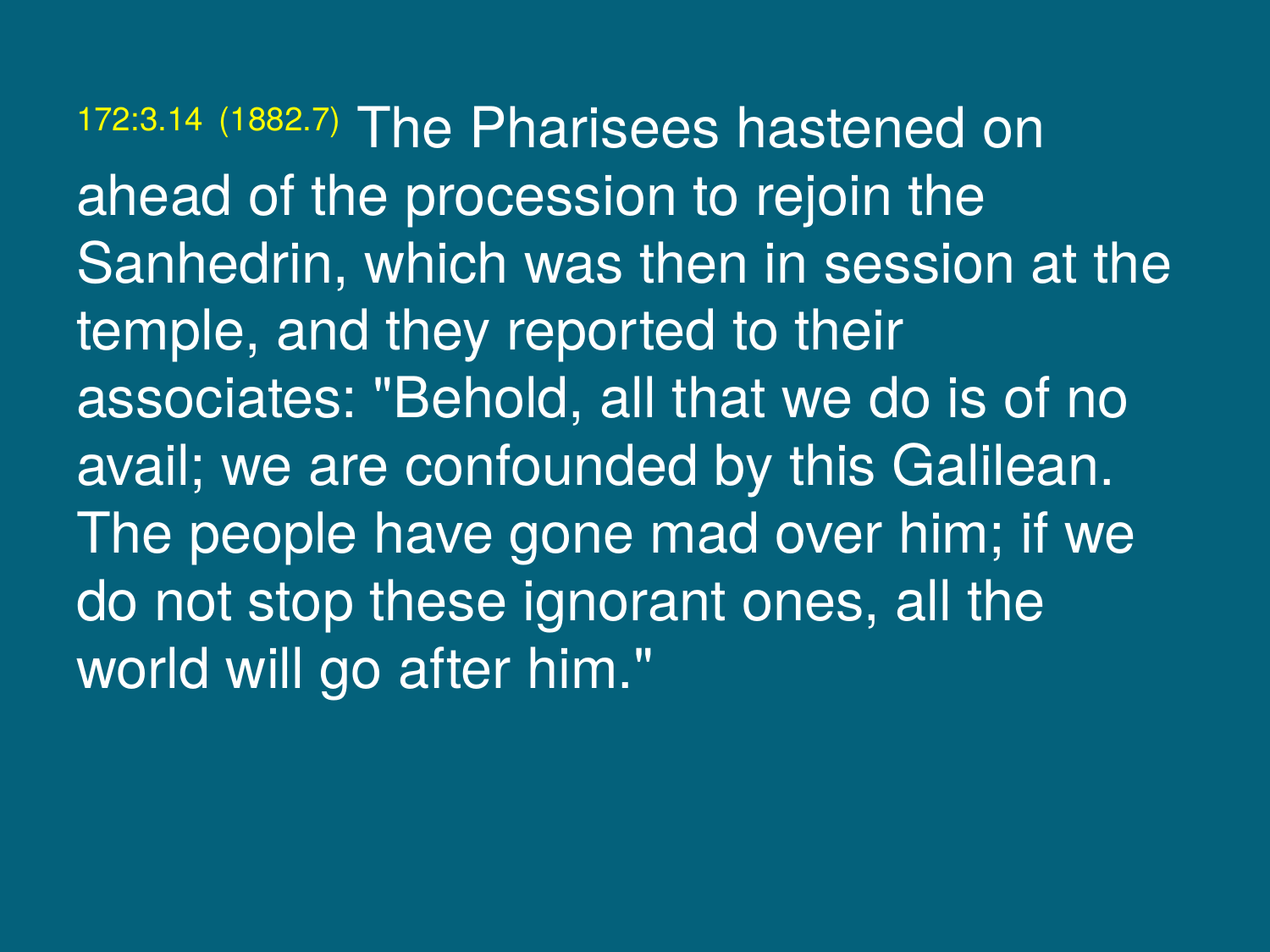

172:3.14 (1882.7) The Pharisees hastened on ahead of the procession to rejoin the Sanhedrin, which was then in session at the temple, and they reported to their associates: "Behold, all that we do is of no avail; we are confounded by this Galilean. The people have gone mad over him; if we do not stop these ignorant ones, all the world will go after him."